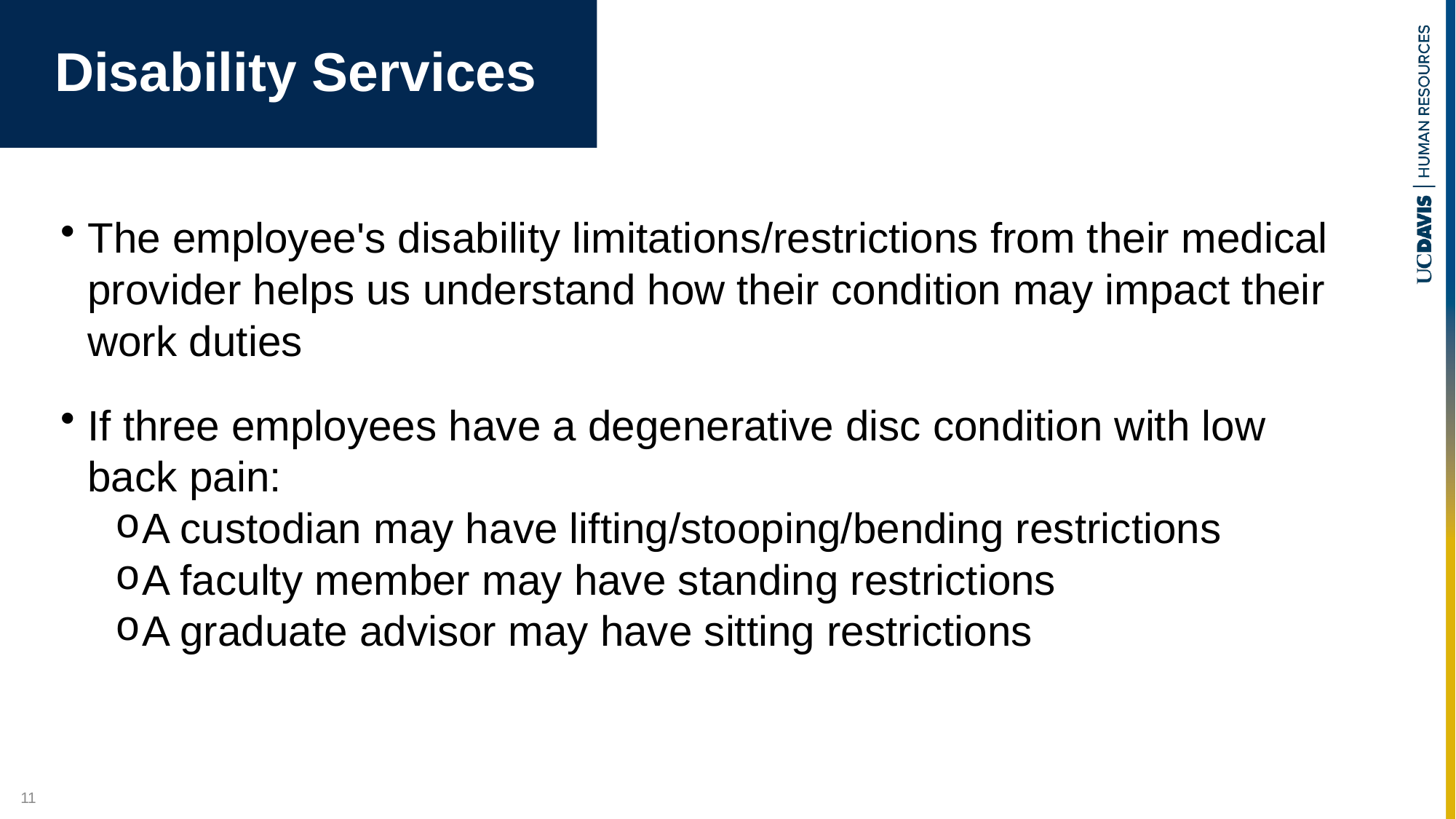

# Disability Services
The employee's disability limitations/restrictions from their medical provider helps us understand how their condition may impact their work duties

If three employees have a degenerative disc condition with low back pain:
A custodian may have lifting/stooping/bending restrictions
A faculty member may have standing restrictions
A graduate advisor may have sitting restrictions

11